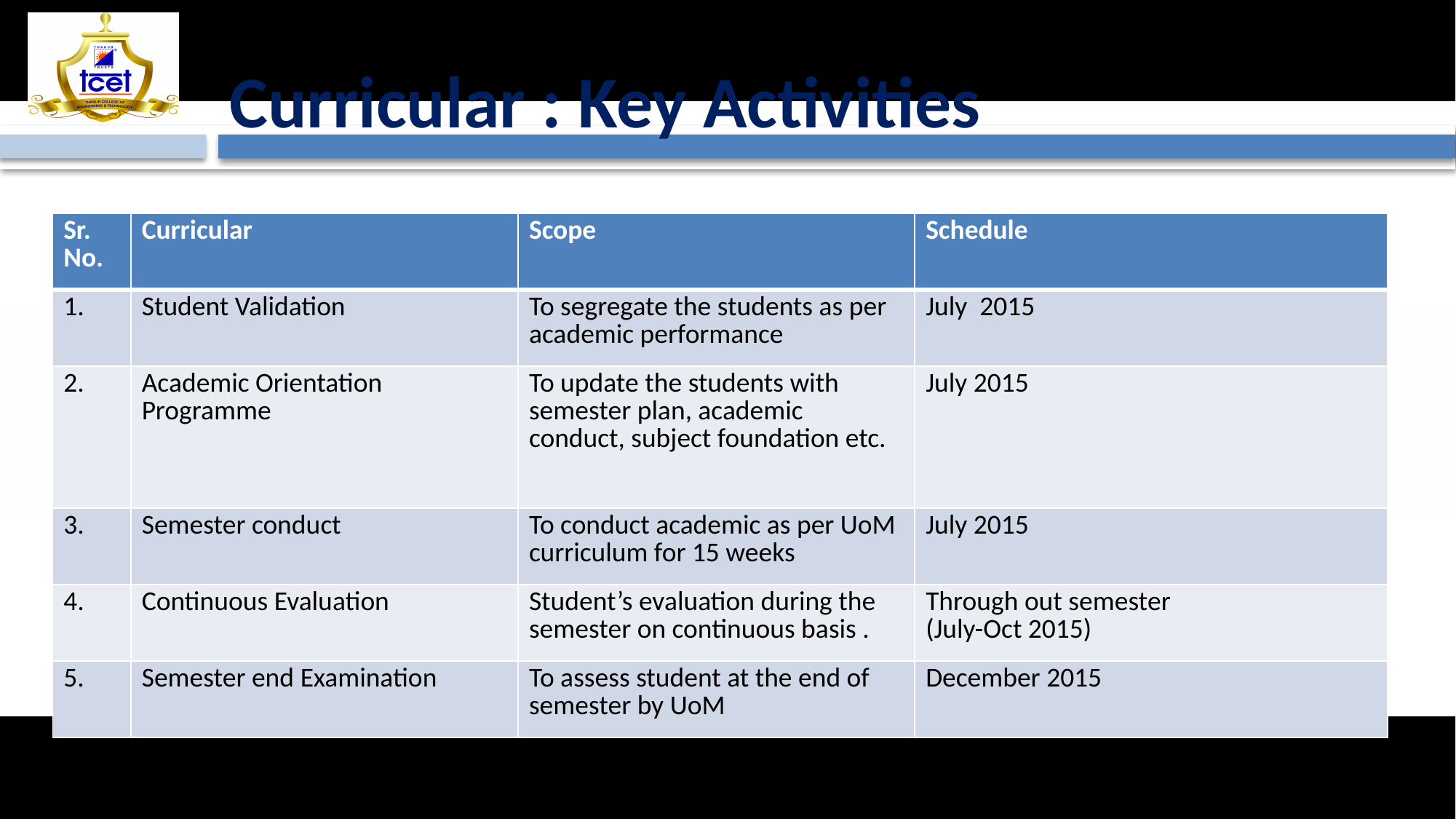

# Curricular : Key Activities
| Sr. No. | Curricular | Scope | Schedule |
| --- | --- | --- | --- |
| 1. | Student Validation | To segregate the students as per academic performance | July 2015 |
| 2. | Academic Orientation Programme | To update the students with semester plan, academic conduct, subject foundation etc. | July 2015 |
| 3. | Semester conduct | To conduct academic as per UoM curriculum for 15 weeks | July 2015 |
| 4. | Continuous Evaluation | Student’s evaluation during the semester on continuous basis . | Through out semester (July-Oct 2015) |
| 5. | Semester end Examination | To assess student at the end of semester by UoM | December 2015 |